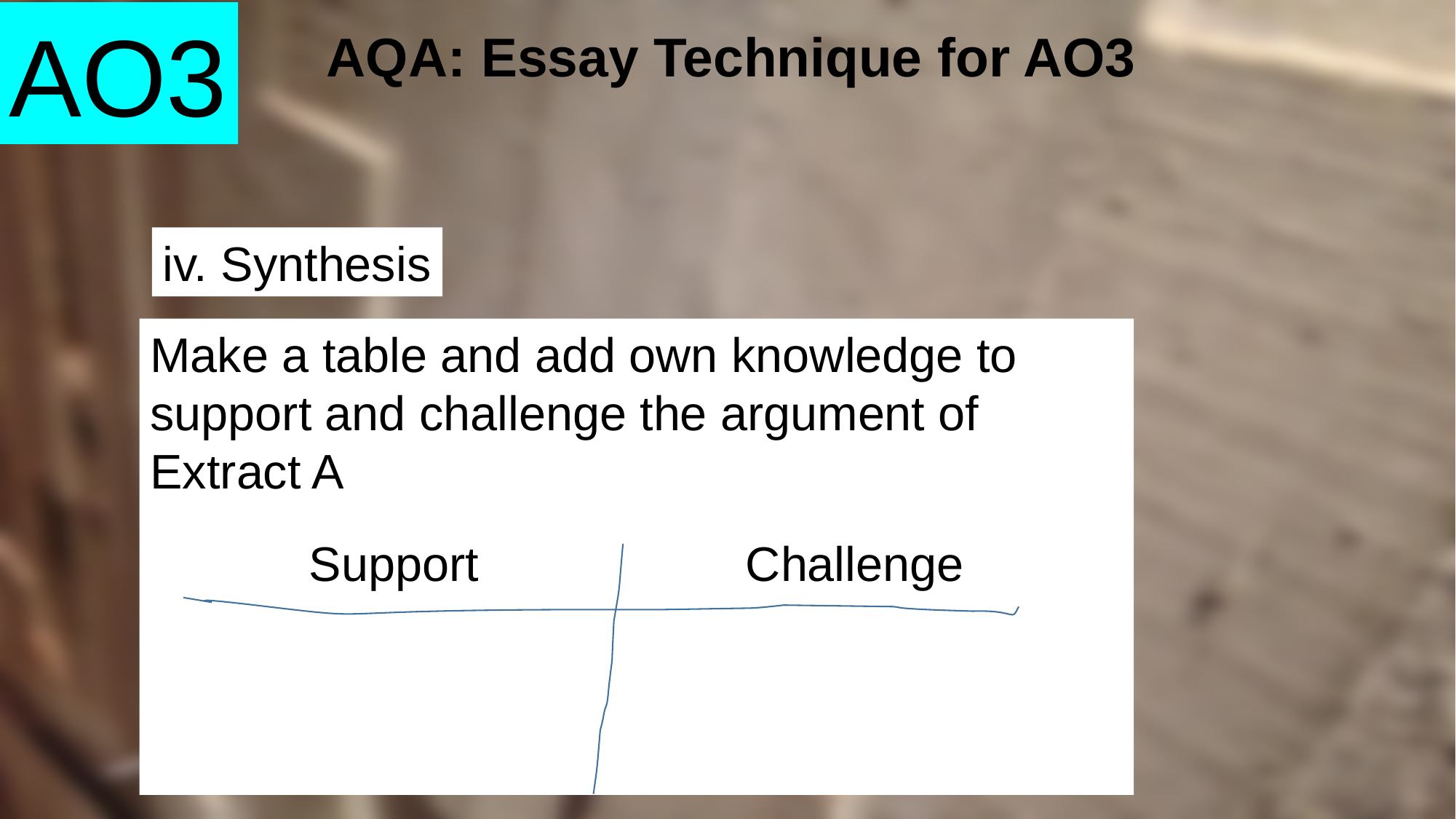

AO3
AQA: Essay Technique for AO3
iv. Synthesis
Make a table and add own knowledge to support and challenge the argument of Extract A

Support			Challenge